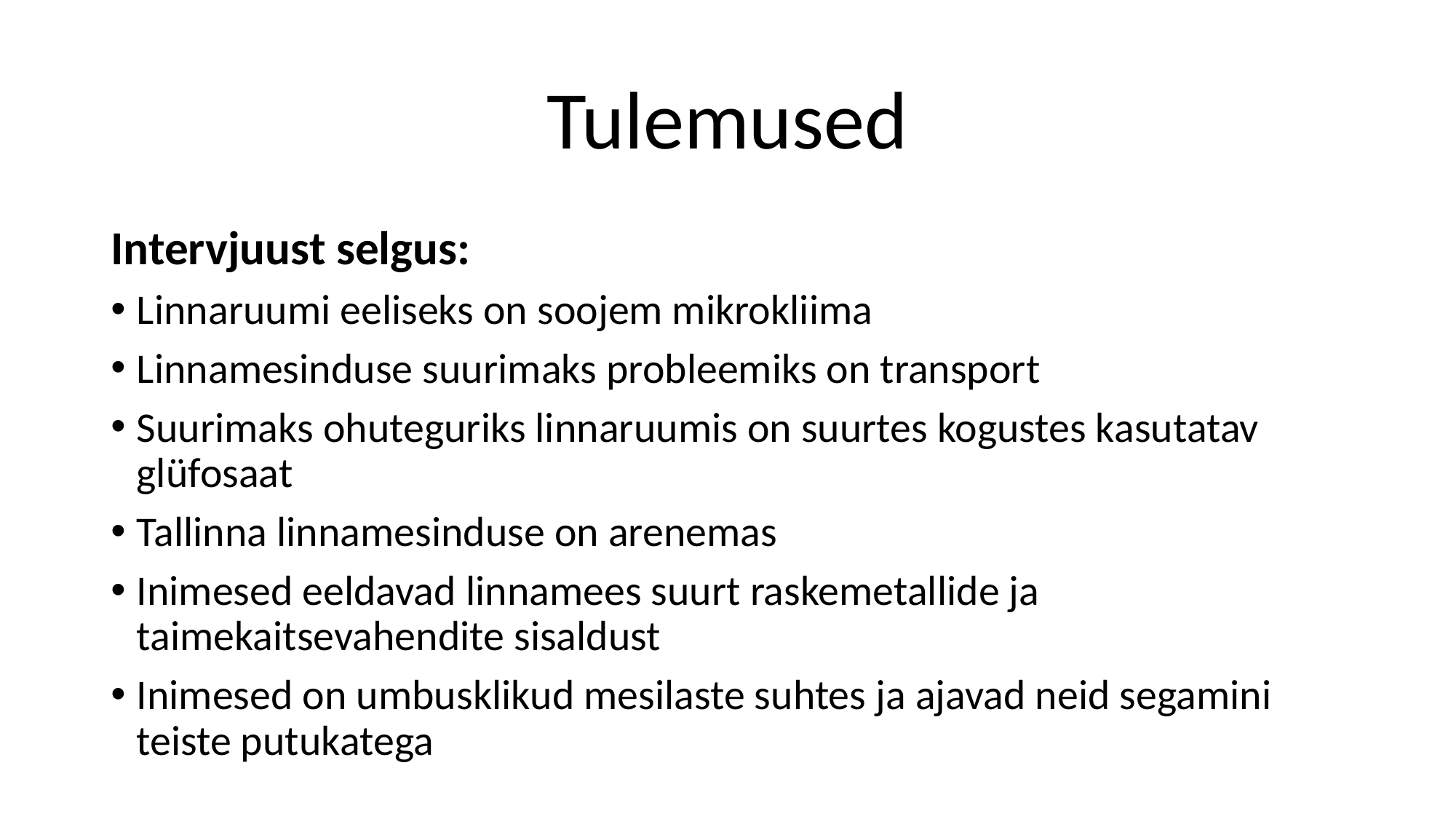

# Tulemused
Intervjuust selgus:
Linnaruumi eeliseks on soojem mikrokliima
Linnamesinduse suurimaks probleemiks on transport
Suurimaks ohuteguriks linnaruumis on suurtes kogustes kasutatav glüfosaat
Tallinna linnamesinduse on arenemas
Inimesed eeldavad linnamees suurt raskemetallide ja taimekaitsevahendite sisaldust
Inimesed on umbusklikud mesilaste suhtes ja ajavad neid segamini teiste putukatega